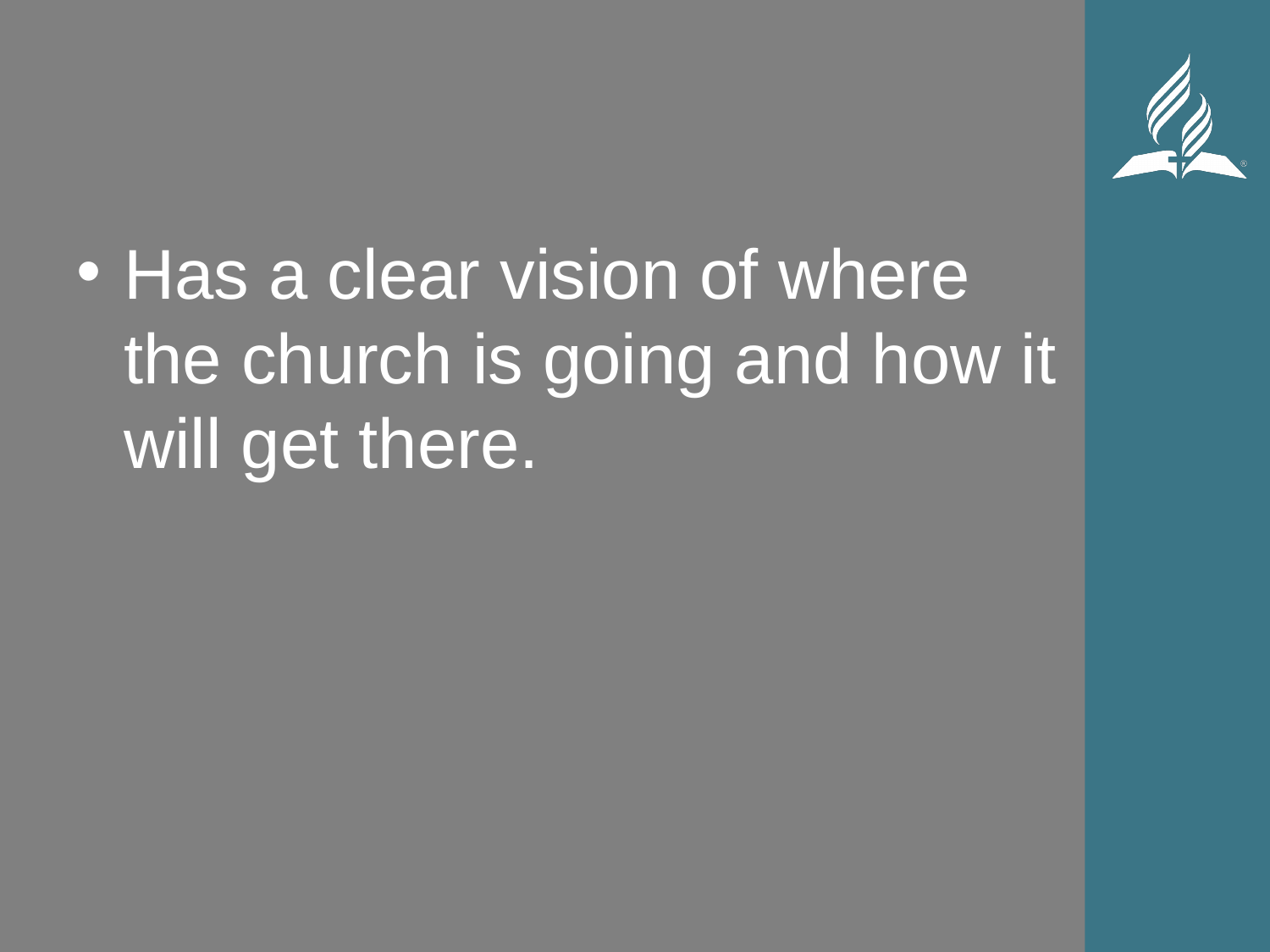

#
Has a clear vision of where the church is going and how it will get there.